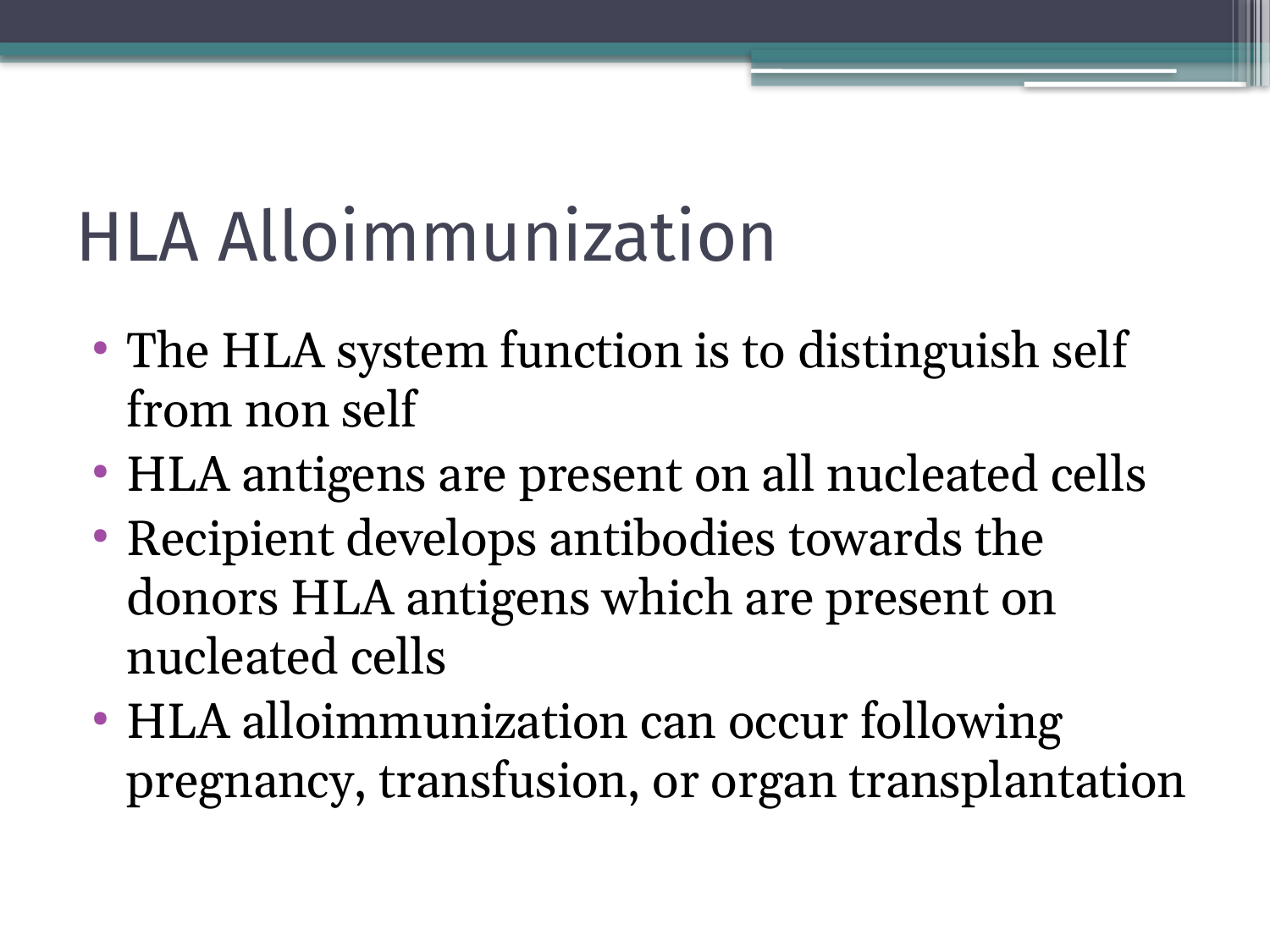

# HLA Alloimmunization
The HLA system function is to distinguish self from non self
HLA antigens are present on all nucleated cells
Recipient develops antibodies towards the donors HLA antigens which are present on nucleated cells
HLA alloimmunization can occur following pregnancy, transfusion, or organ transplantation